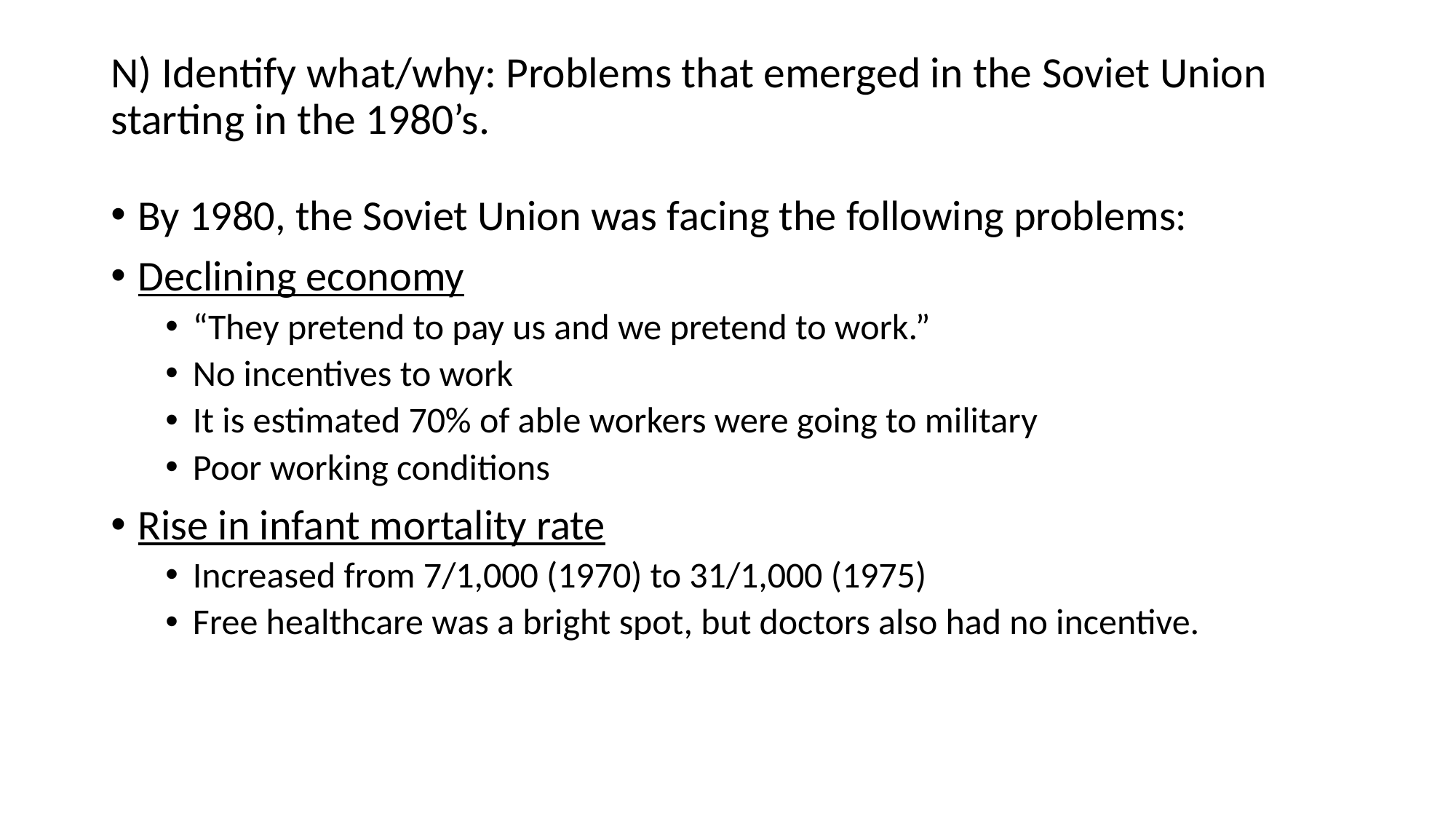

# N) Identify what/why: Problems that emerged in the Soviet Union starting in the 1980’s.
By 1980, the Soviet Union was facing the following problems:
Declining economy
“They pretend to pay us and we pretend to work.”
No incentives to work
It is estimated 70% of able workers were going to military
Poor working conditions
Rise in infant mortality rate
Increased from 7/1,000 (1970) to 31/1,000 (1975)
Free healthcare was a bright spot, but doctors also had no incentive.